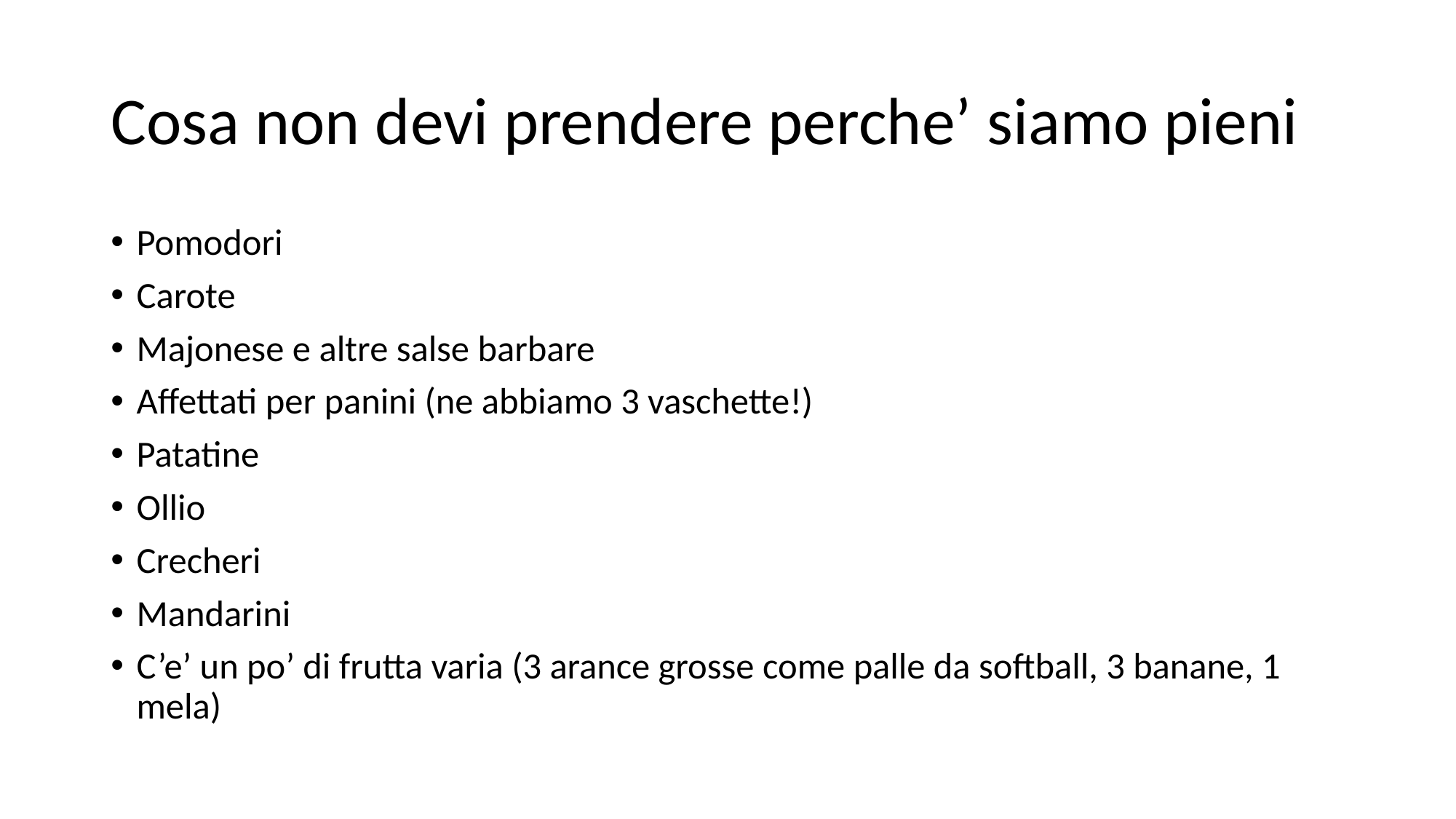

# Cosa non devi prendere perche’ siamo pieni
Pomodori
Carote
Majonese e altre salse barbare
Affettati per panini (ne abbiamo 3 vaschette!)
Patatine
Ollio
Crecheri
Mandarini
C’e’ un po’ di frutta varia (3 arance grosse come palle da softball, 3 banane, 1 mela)